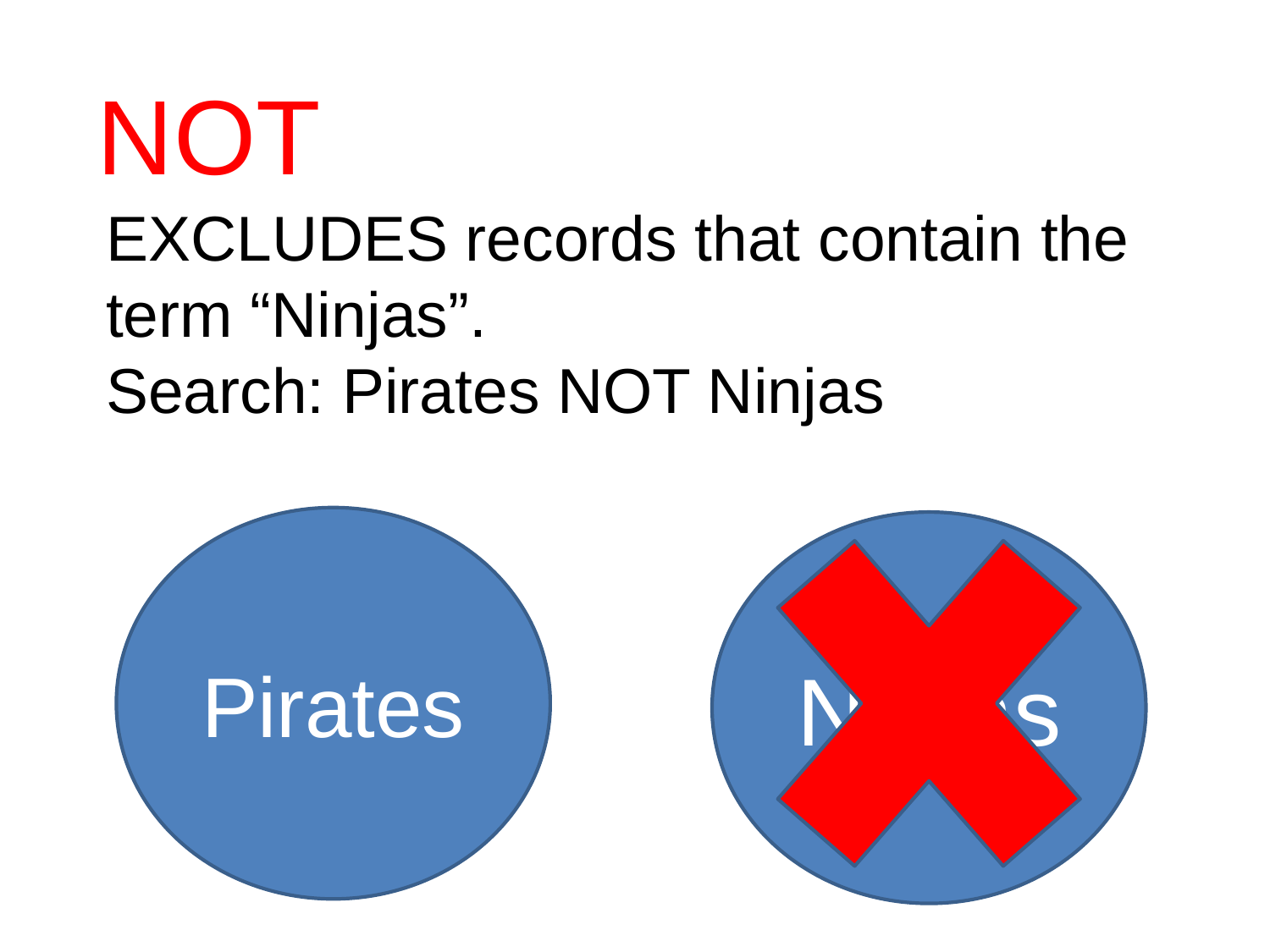

NOT
EXCLUDES records that contain the term “Ninjas”.
Search: Pirates NOT Ninjas

Pirates
Ninjas